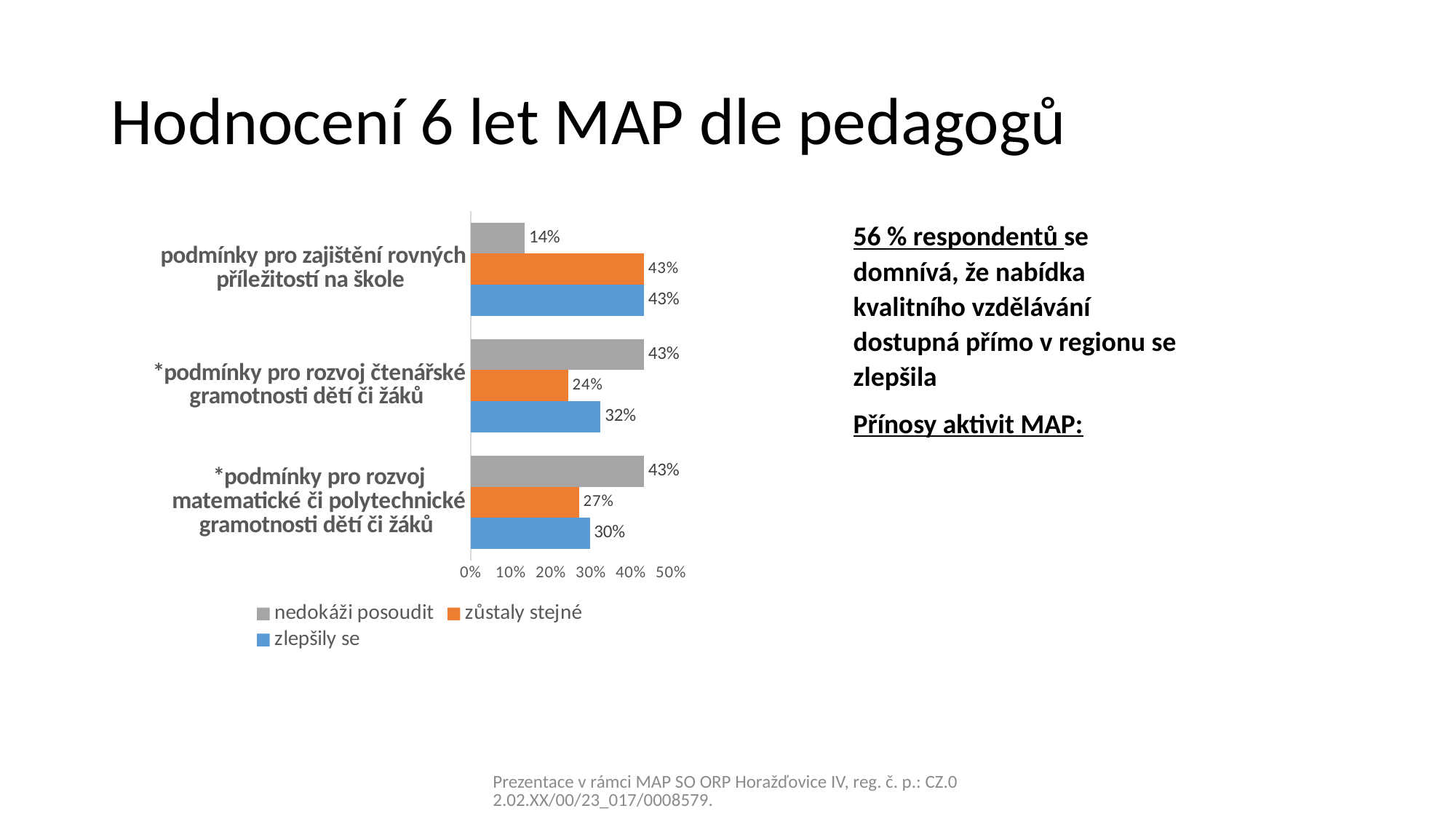

# Hodnocení 6 let MAP dle pedagogů

### Chart

| Category | zlepšily se | zůstaly stejné | nedokáži posoudit |
|---|---|---|---|
| *podmínky pro rozvoj matematické či polytechnické gramotnosti dětí či žáků  | 0.2972972972972973 | 0.2702702702702703 | 0.43243243243243246 |
| *podmínky pro rozvoj čtenářské gramotnosti dětí či žáků  | 0.32432432432432434 | 0.24324324324324326 | 0.43243243243243246 |
| podmínky pro zajištění rovných příležitostí na škole  | 0.43243243243243246 | 0.43243243243243246 | 0.13513513513513514 |
56 % respondentů se domnívá, že nabídka kvalitního vzdělávání dostupná přímo v regionu se zlepšila
Přínosy aktivit MAP:

Prezentace v rámci MAP SO ORP Horažďovice IV, reg. č. p.: CZ.02.02.XX/00/23_017/0008579.